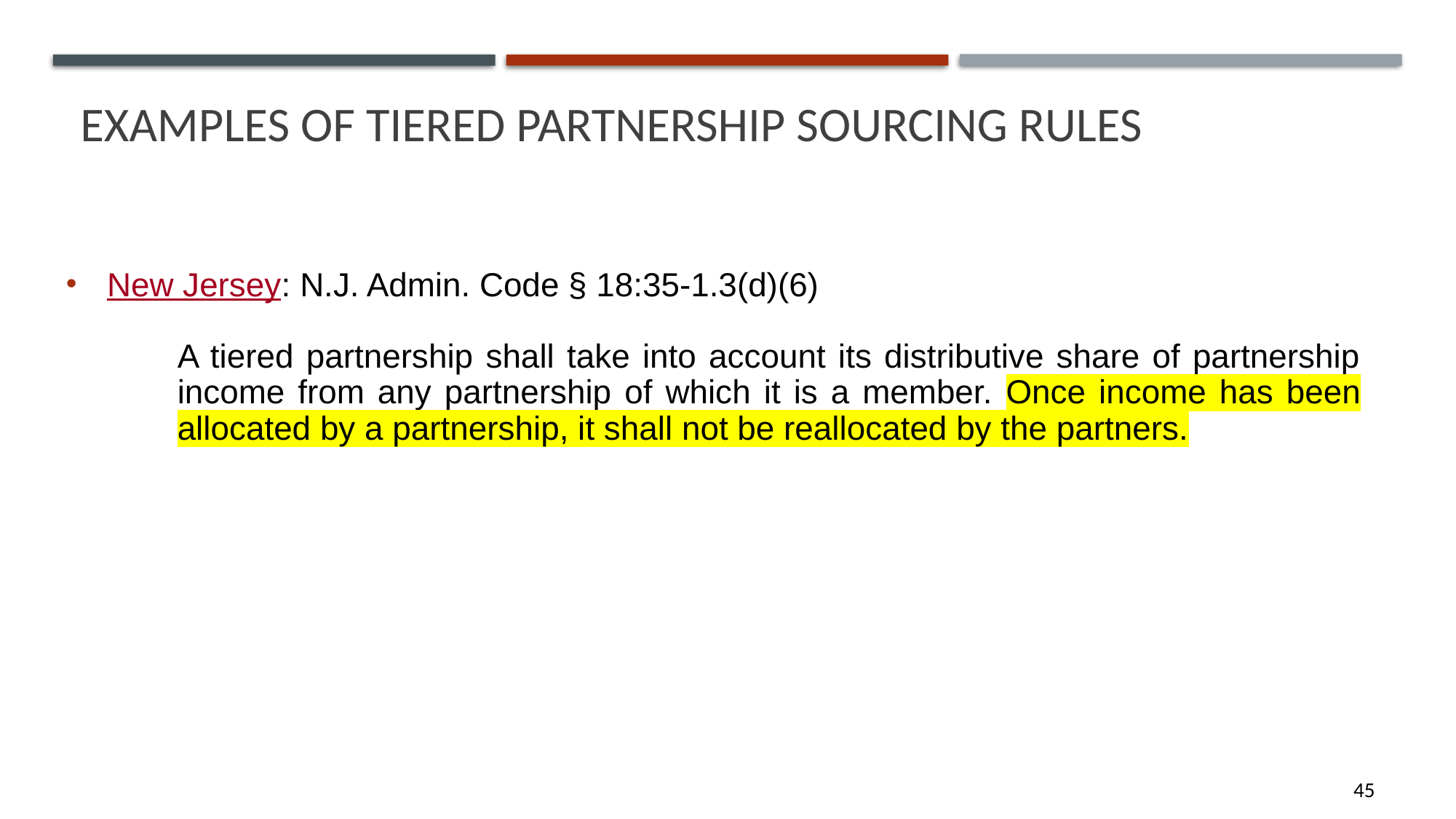

New Jersey: N.J. Admin. Code § 18:35-1.3(d)(6)

A tiered partnership shall take into account its distributive share of partnership income from any partnership of which it is a member. Once income has been allocated by a partnership, it shall not be reallocated by the partners.

# Examples of tiered partnership sourcing rules
45